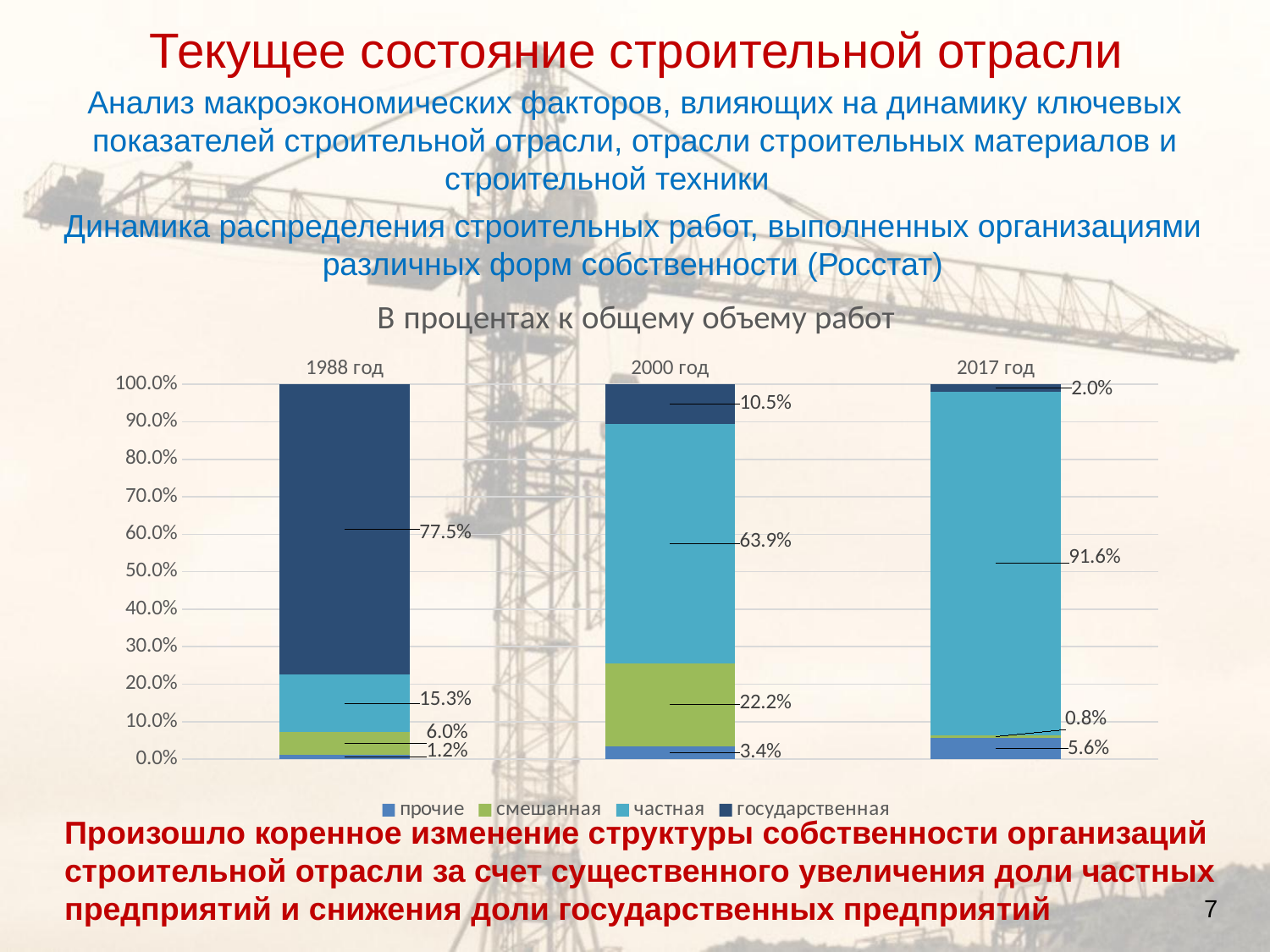

Текущее состояние строительной отрасли
Анализ макроэкономических факторов, влияющих на динамику ключевых показателей строительной отрасли, отрасли строительных материалов и строительной техники
# Динамика распределения строительных работ, выполненных организациями различных форм собственности (Росстат)

### Chart: В процентах к общему объему работ

| Category | прочие | смешанная | частная | государственная |
|---|---|---|---|---|
| 1988 год | 0.012 | 0.060000000000000026 | 0.15300000000000008 | 0.7750000000000004 |
| 2000 год | 0.034 | 0.222 | 0.6390000000000003 | 0.10500000000000002 |
| 2017 год | 0.056 | 0.008000000000000007 | 0.916 | 0.02000000000000001 |
Произошло коренное изменение структуры собственности организаций
строительной отрасли за счет существенного увеличения доли частных
предприятий и снижения доли государственных предприятий
7